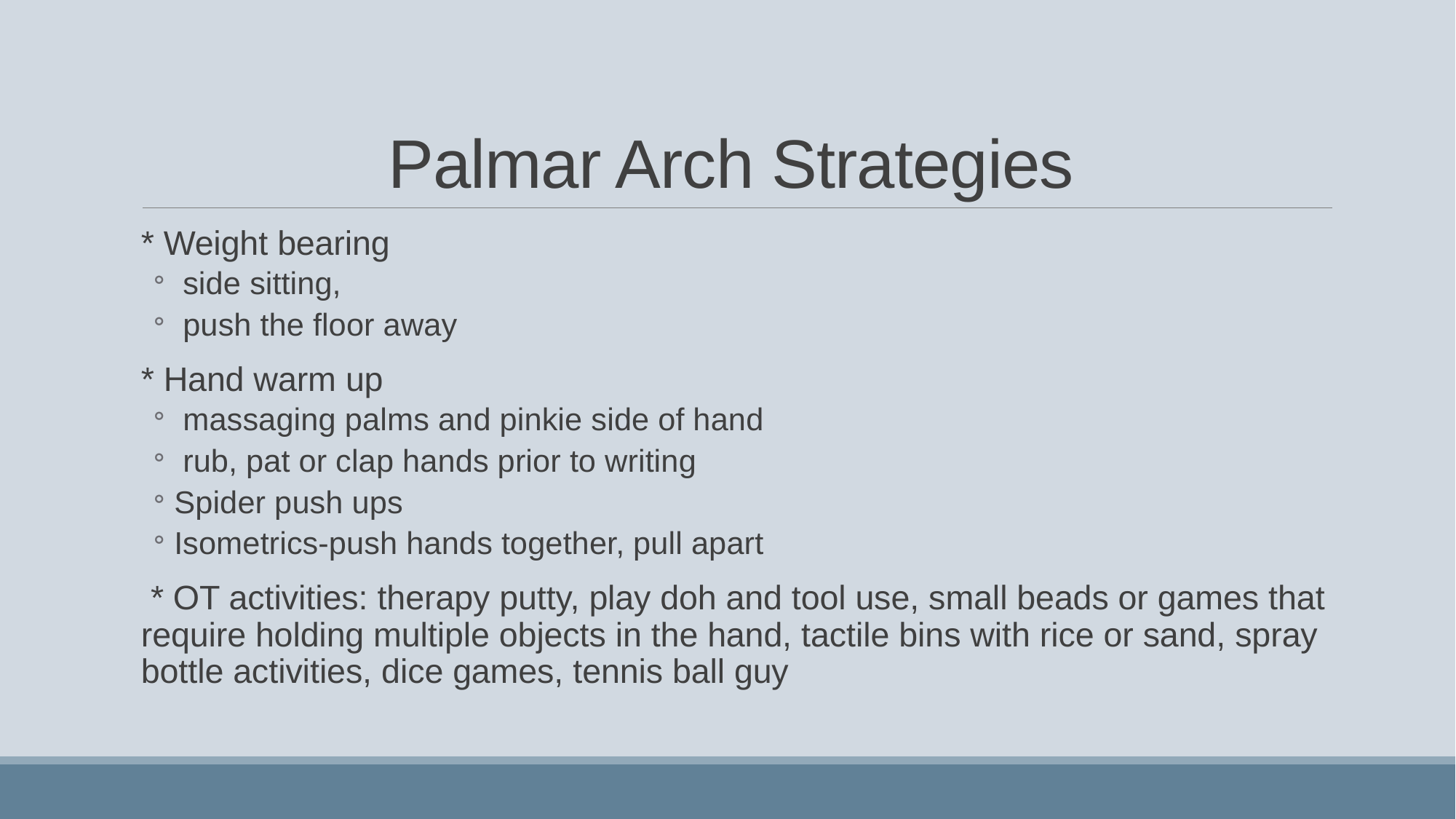

# Palmar Arch Strategies
* Weight bearing
 side sitting,
 push the floor away
* Hand warm up
 massaging palms and pinkie side of hand
 rub, pat or clap hands prior to writing
Spider push ups
Isometrics-push hands together, pull apart
 * OT activities: therapy putty, play doh and tool use, small beads or games that require holding multiple objects in the hand, tactile bins with rice or sand, spray bottle activities, dice games, tennis ball guy